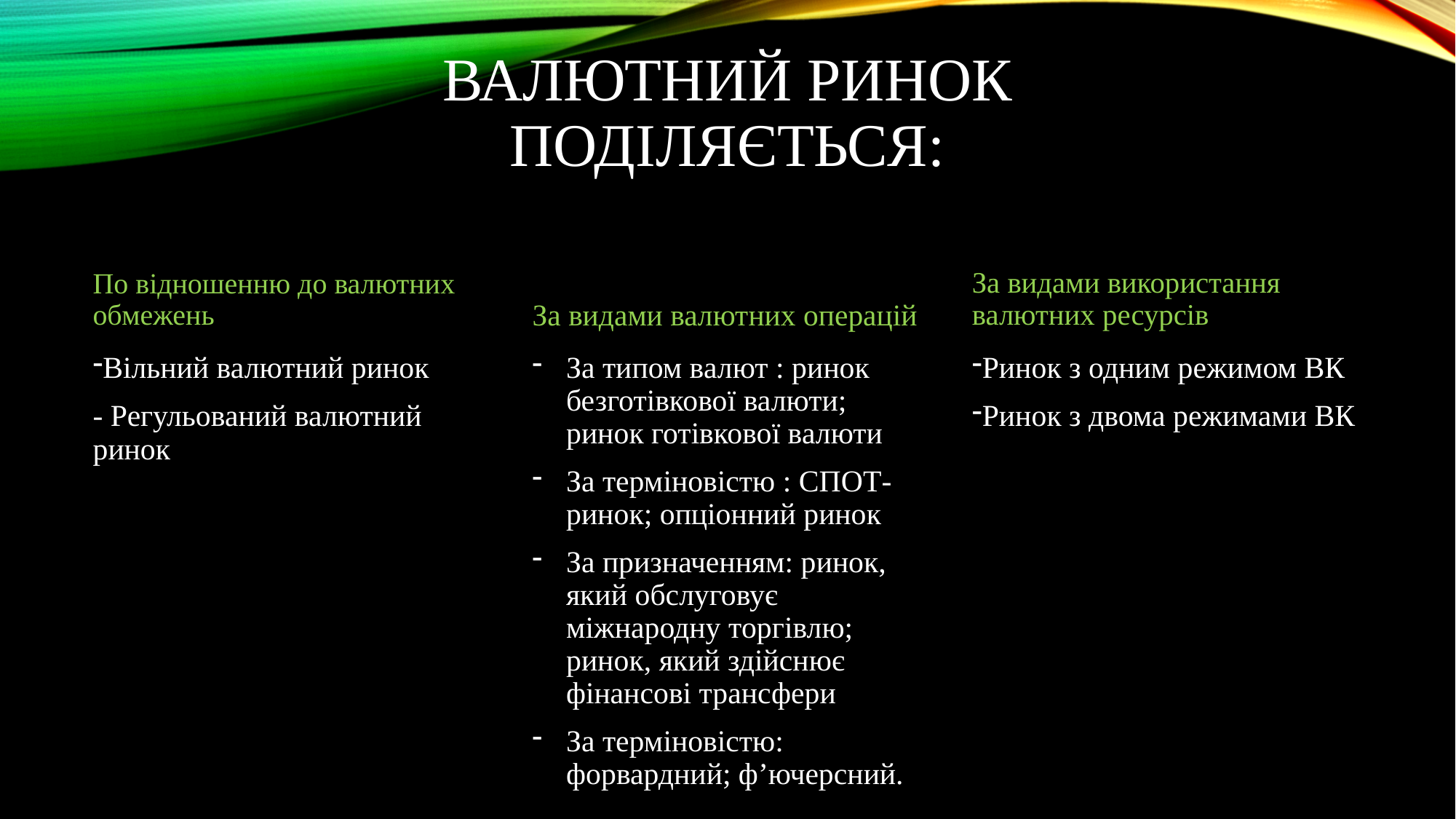

# Валютний ринок поділяється:
За видами використання валютних ресурсів
За видами валютних операцій
По відношенню до валютних обмежень
За типом валют : ринок безготівкової валюти; ринок готівкової валюти
За терміновістю : СПОТ-ринок; опціонний ринок
За призначенням: ринок, який обслуговує міжнародну торгівлю; ринок, який здійснює фінансові трансфери
За терміновістю: форвардний; фʼючерсний.
Вільний валютний ринок
- Регульований валютний ринок

Ринок з одним режимом ВК
Ринок з двома режимами ВК